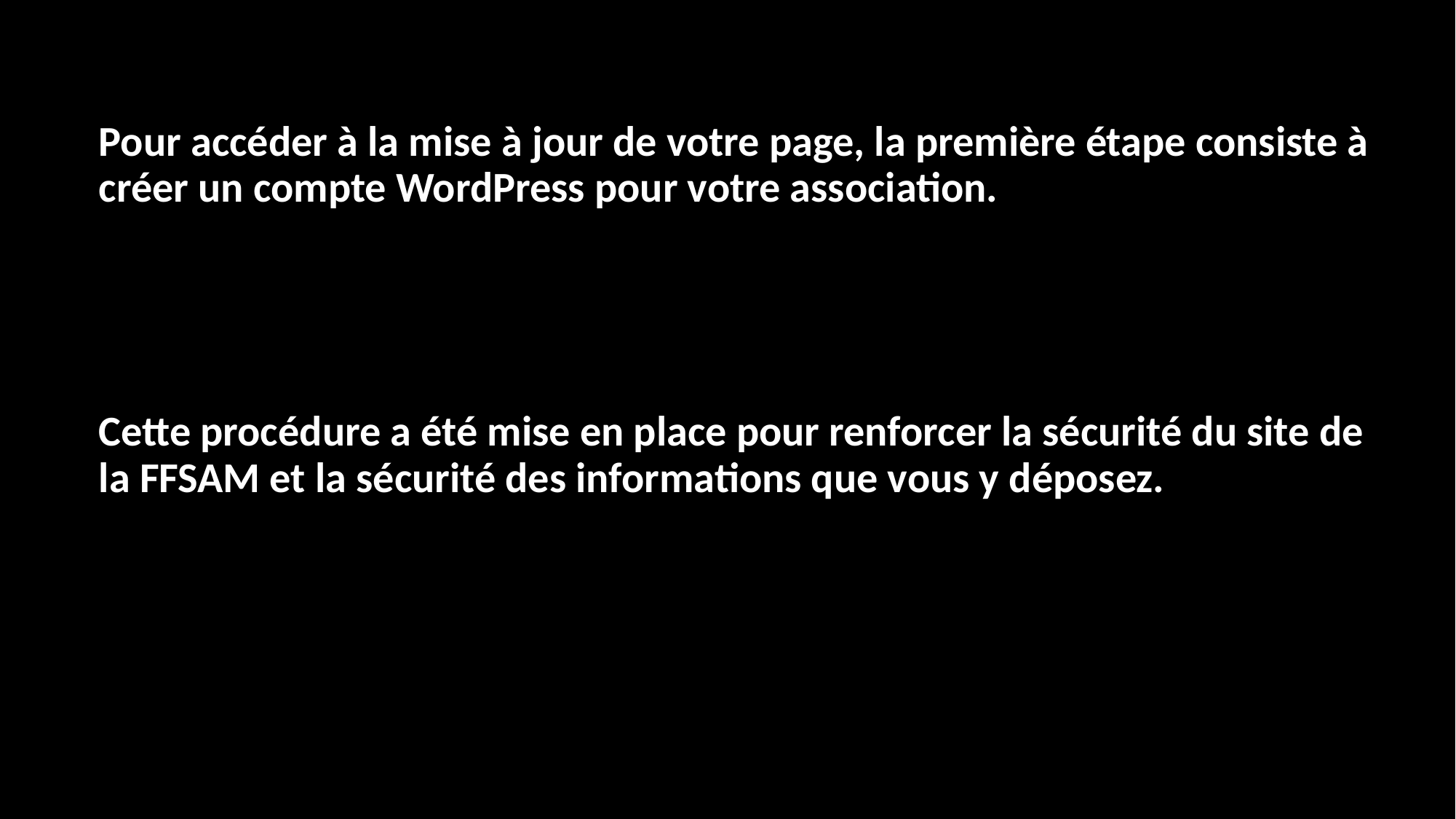

Pour accéder à la mise à jour de votre page, la première étape consiste à créer un compte WordPress pour votre association.

Cette procédure a été mise en place pour renforcer la sécurité du site de la FFSAM et la sécurité des informations que vous y déposez.